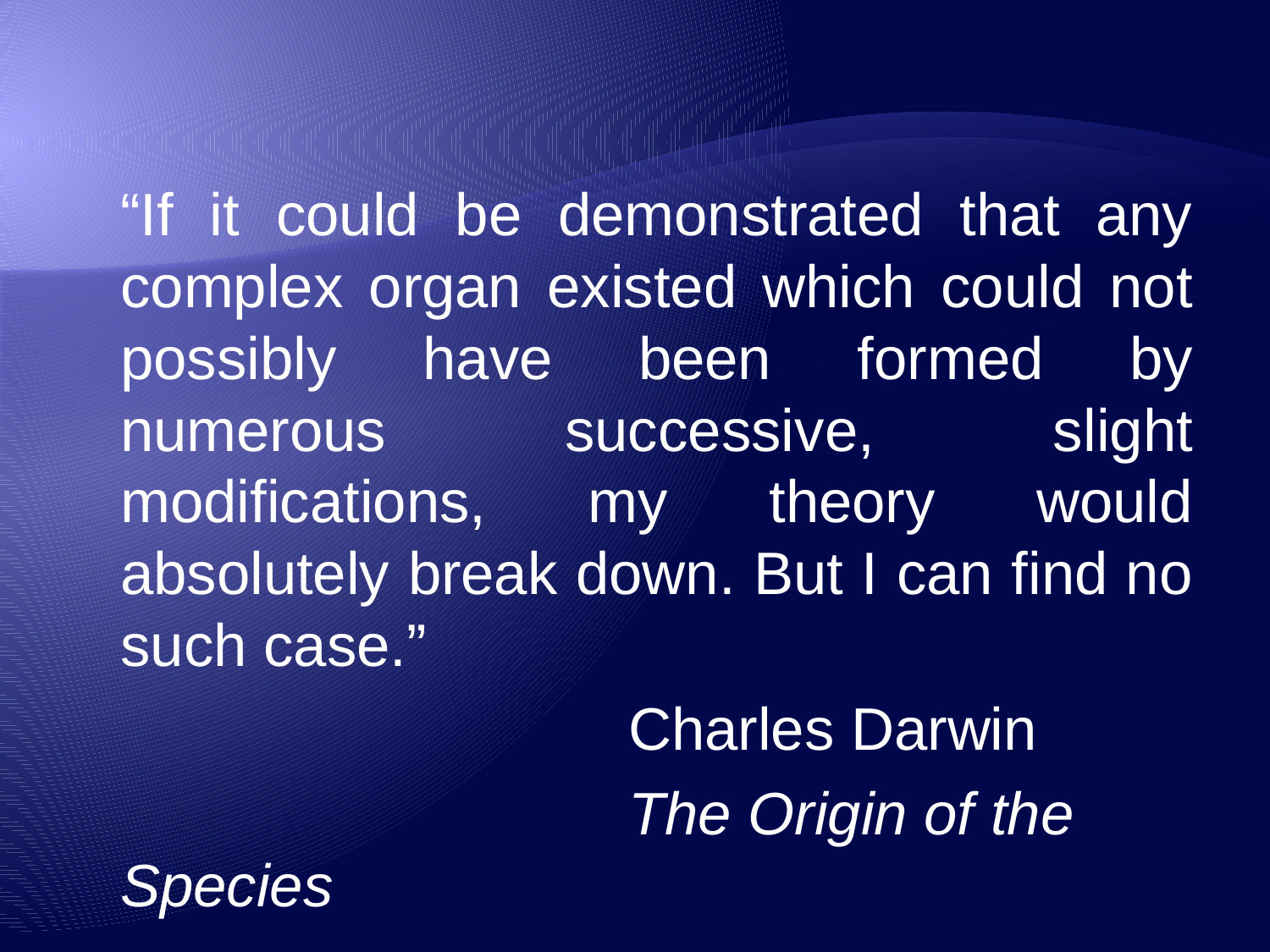

#
	“If it could be demonstrated that any complex organ existed which could not possibly have been formed by numerous successive, slight modifications, my theory would absolutely break down. But I can find no such case.”
					Charles Darwin
					The Origin of the Species